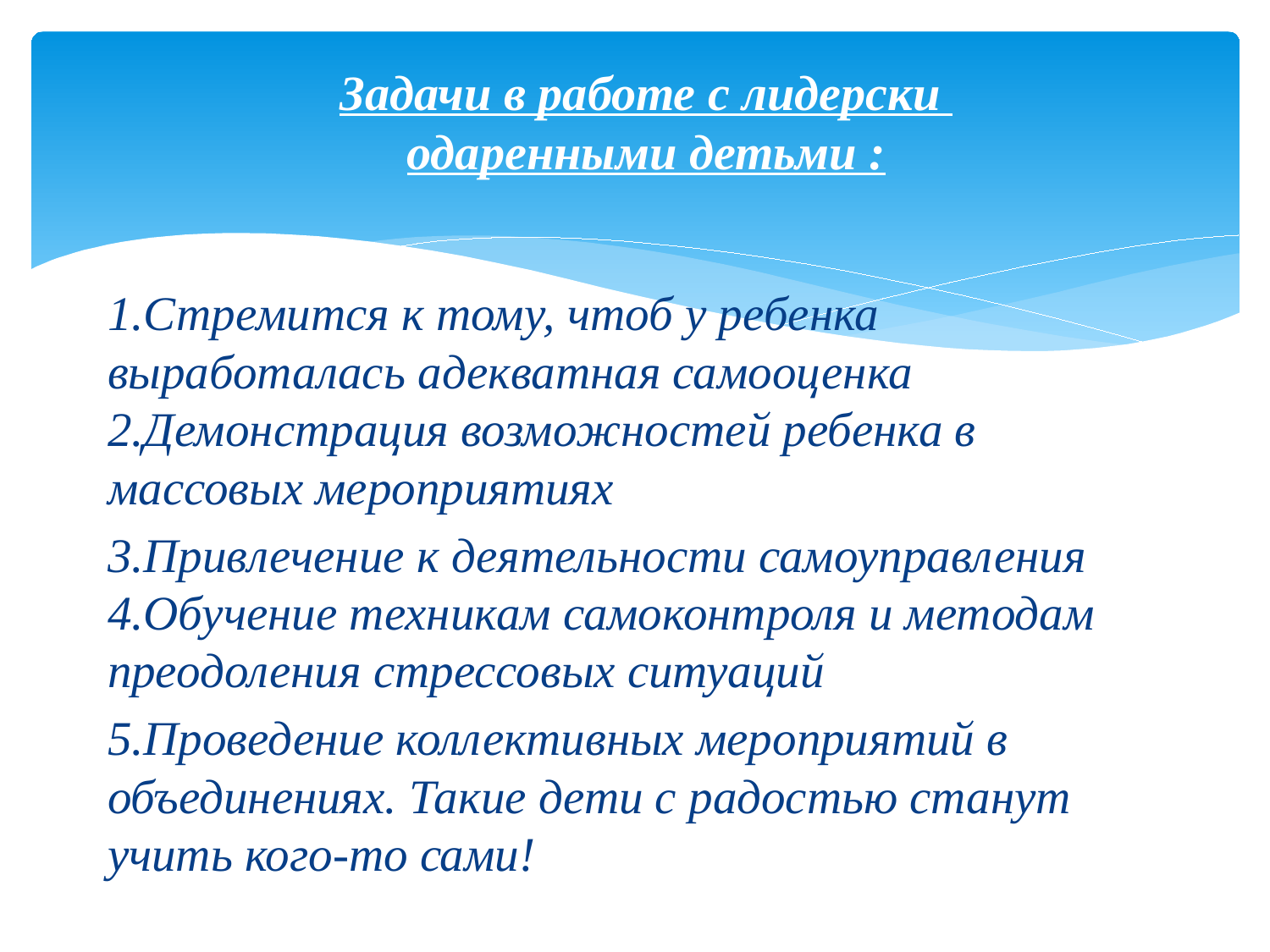

# Задачи в работе с лидерски одаренными детьми :
1.Стремится к тому, чтоб у ребенка выработалась адекватная самооценка 2.Демонстрация возможностей ребенка в массовых мероприятиях
3.Привлечение к деятельности самоуправления 4.Обучение техникам самоконтроля и методам преодоления стрессовых ситуаций
5.Проведение коллективных мероприятий в объединениях. Такие дети с радостью станут учить кого-то сами!